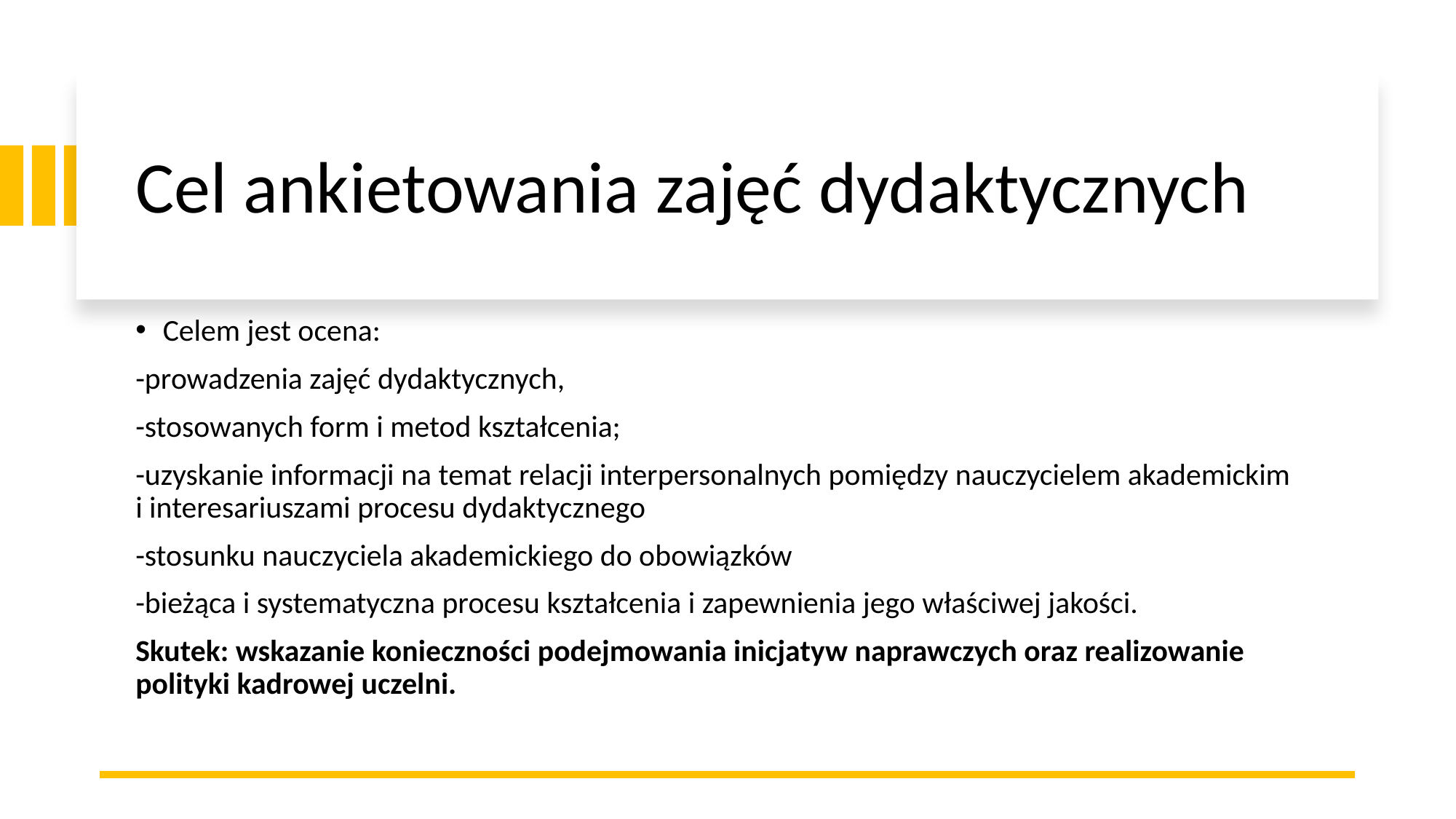

# Cel ankietowania zajęć dydaktycznych

Celem jest ocena:
-prowadzenia zajęć dydaktycznych,
-stosowanych form i metod kształcenia;
-uzyskanie informacji na temat relacji interpersonalnych pomiędzy nauczycielem akademickim i interesariuszami procesu dydaktycznego
-stosunku nauczyciela akademickiego do obowiązków
-bieżąca i systematyczna procesu kształcenia i zapewnienia jego właściwej jakości.
Skutek: wskazanie konieczności podejmowania inicjatyw naprawczych oraz realizowanie polityki kadrowej uczelni.